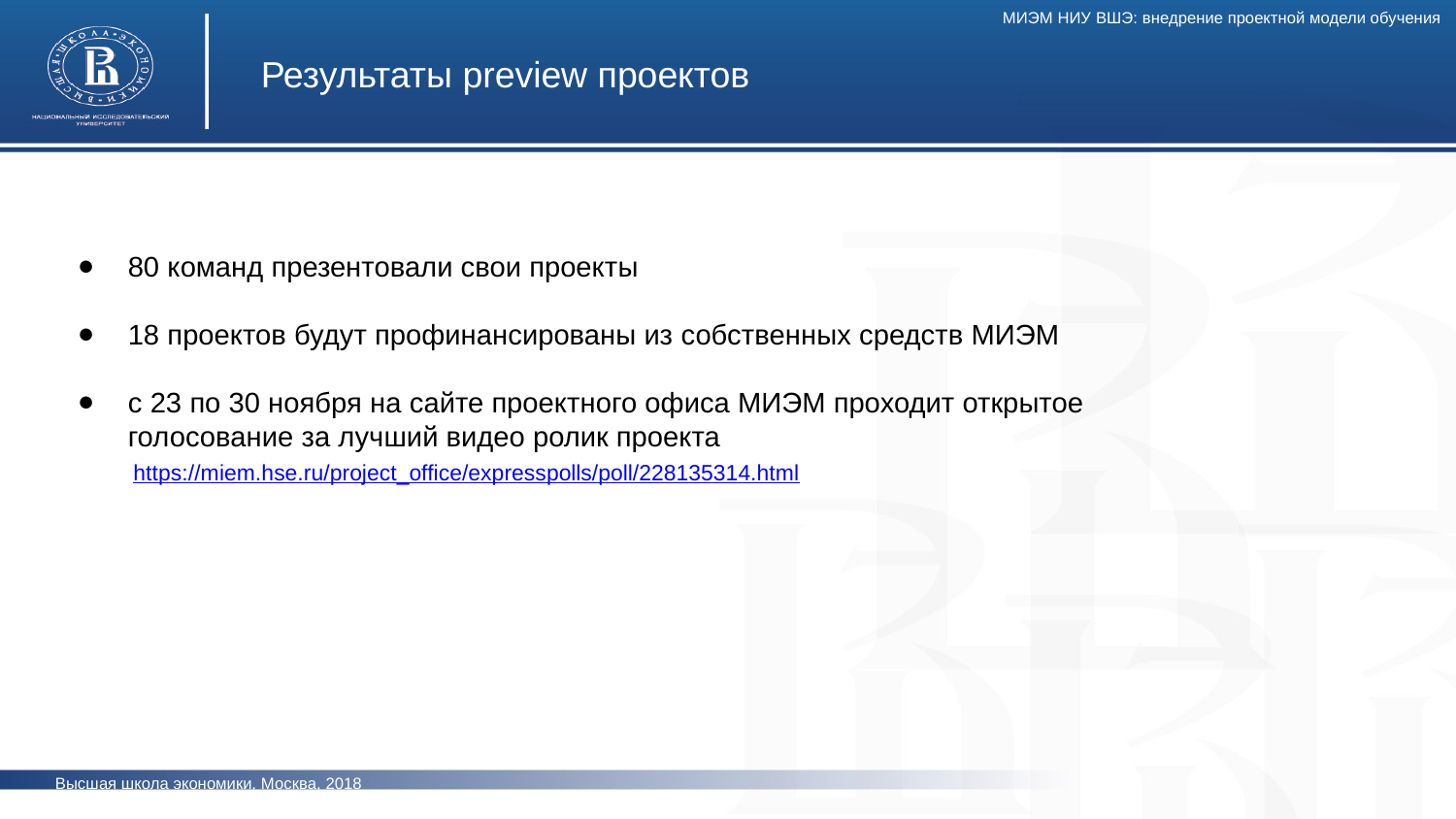

МИЭМ НИУ ВШЭ: внедрение проектной модели обучения
Результаты preview проектов

80 команд презентовали свои проекты

18 проектов будут профинансированы из собственных средств МИЭМ
с 23 по 30 ноября на сайте проектного офиса МИЭМ проходит открытое голосование за лучший видео ролик проекта
       https://miem.hse.ru/project_office/expresspolls/poll/228135314.html

Высшая школа экономики, Москва, 2018